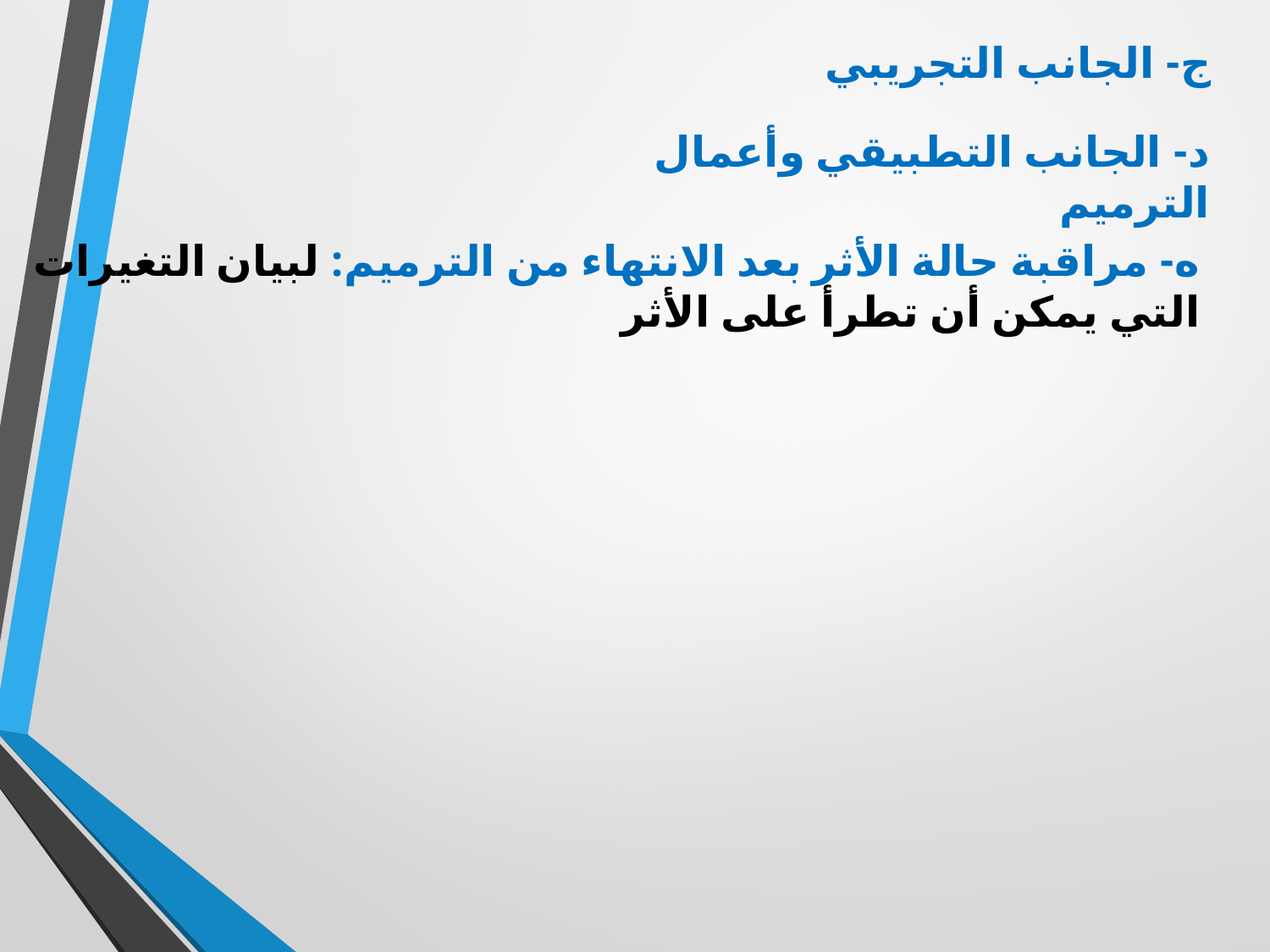

ج- الجانب التجريبي
د- الجانب التطبيقي وأعمال الترميم
ه- مراقبة حالة الأثر بعد الانتهاء من الترميم: لبيان التغيرات التي يمكن أن تطرأ على الأثر